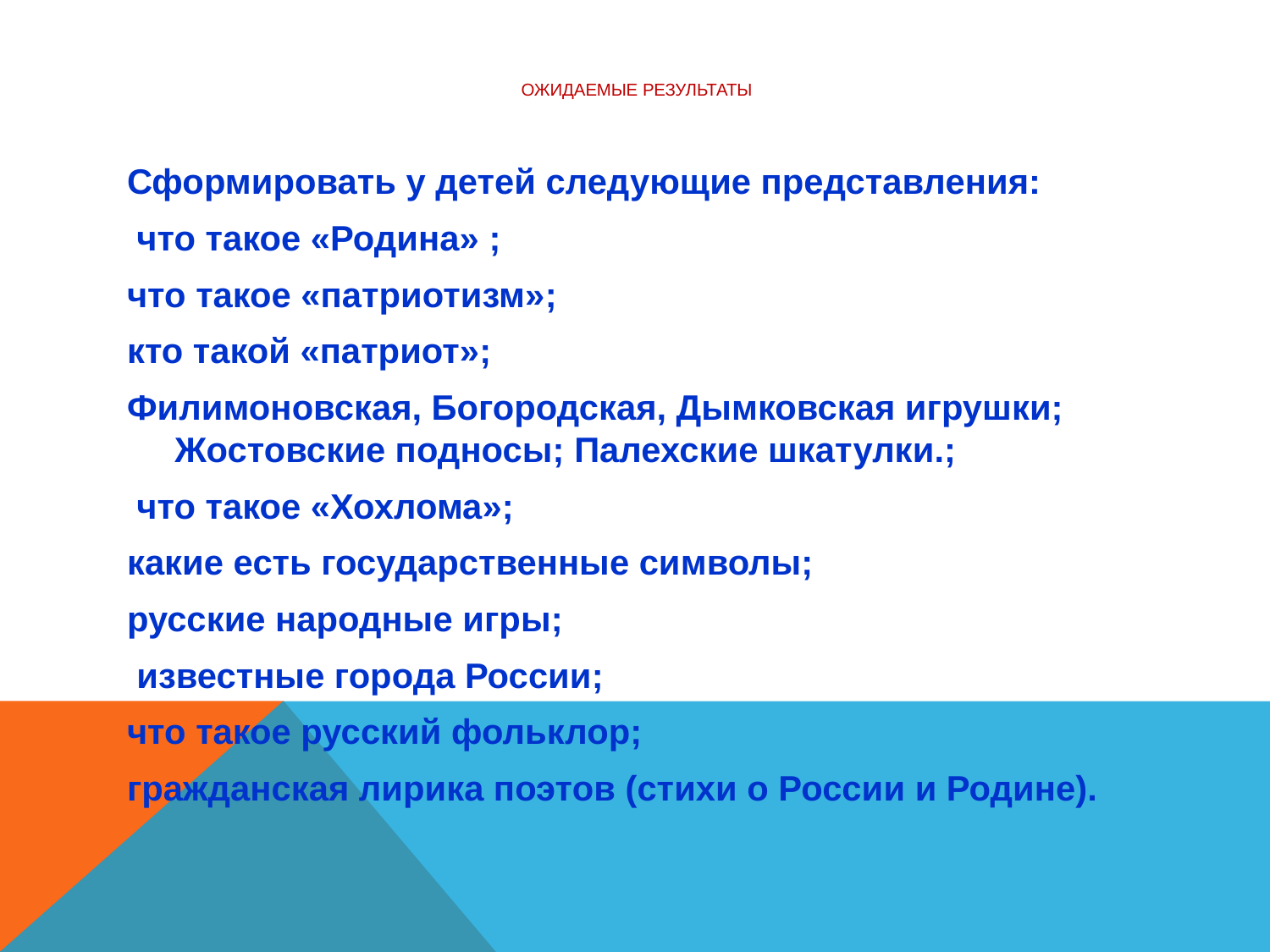

# ОЖИДАЕМЫЕ РЕЗУЛЬТАТЫ
Сформировать у детей следующие представления:
 что такое «Родина» ;
что такое «патриотизм»;
кто такой «патриот»;
Филимоновская, Богородская, Дымковская игрушки; Жостовские подносы; Палехские шкатулки.;
 что такое «Хохлома»;
какие есть государственные символы;
русские народные игры;
 известные города России;
что такое русский фольклор;
гражданская лирика поэтов (стихи о России и Родине).